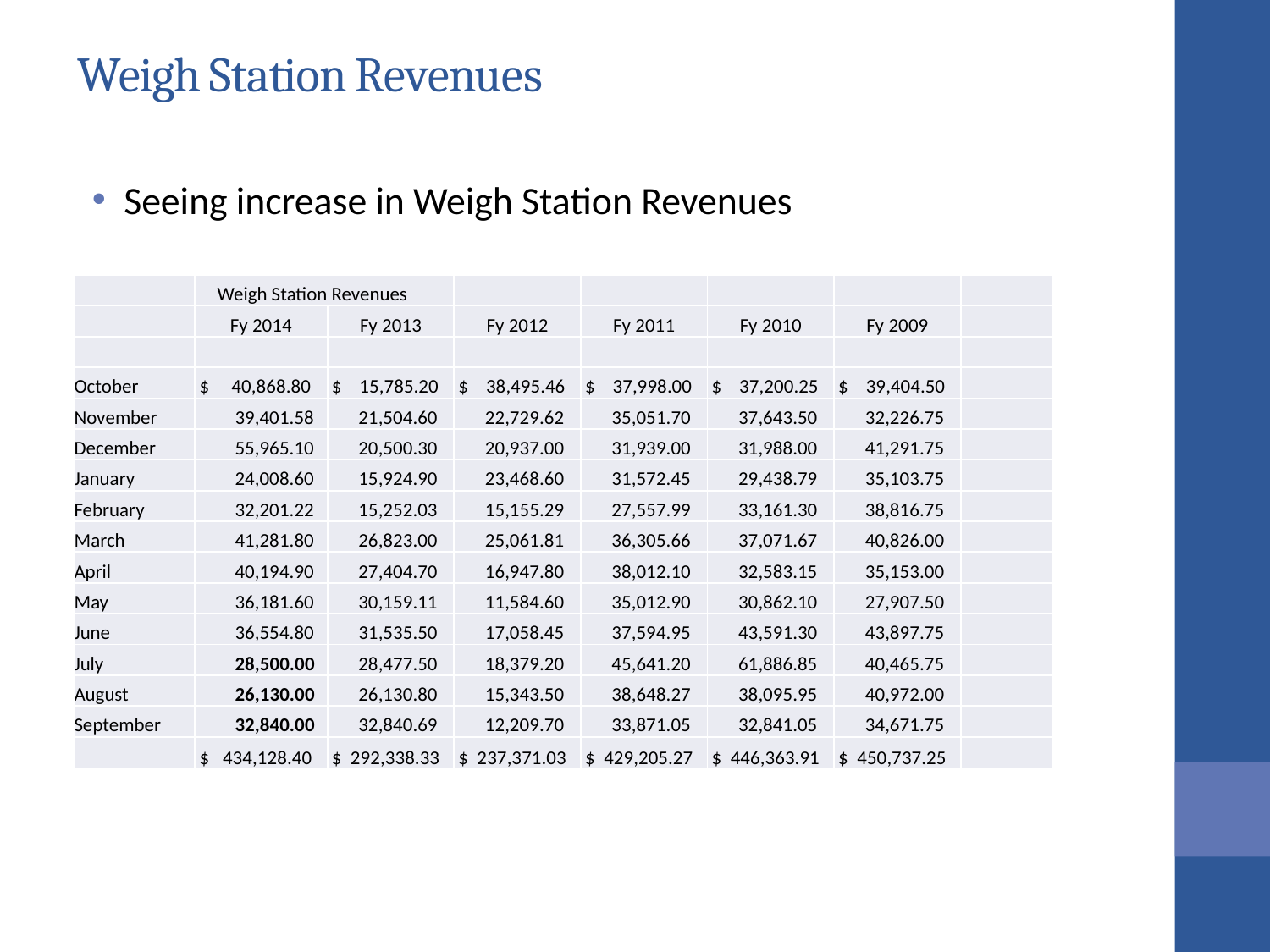

# Weigh Station Revenues
Seeing increase in Weigh Station Revenues

|  | Weigh Station Revenues |  |  |  |  |  |  |
| --- | --- | --- | --- | --- | --- | --- | --- |
|  | Fy 2014 | Fy 2013 | Fy 2012 | Fy 2011 | Fy 2010 | Fy 2009 |  |
|  |  |  |  |  |  |  |  |
| October | $ 40,868.80 | $ 15,785.20 | $ 38,495.46 | $ 37,998.00 | $ 37,200.25 | $ 39,404.50 |  |
| November | 39,401.58 | 21,504.60 | 22,729.62 | 35,051.70 | 37,643.50 | 32,226.75 |  |
| December | 55,965.10 | 20,500.30 | 20,937.00 | 31,939.00 | 31,988.00 | 41,291.75 |  |
| January | 24,008.60 | 15,924.90 | 23,468.60 | 31,572.45 | 29,438.79 | 35,103.75 |  |
| February | 32,201.22 | 15,252.03 | 15,155.29 | 27,557.99 | 33,161.30 | 38,816.75 |  |
| March | 41,281.80 | 26,823.00 | 25,061.81 | 36,305.66 | 37,071.67 | 40,826.00 |  |
| April | 40,194.90 | 27,404.70 | 16,947.80 | 38,012.10 | 32,583.15 | 35,153.00 |  |
| May | 36,181.60 | 30,159.11 | 11,584.60 | 35,012.90 | 30,862.10 | 27,907.50 |  |
| June | 36,554.80 | 31,535.50 | 17,058.45 | 37,594.95 | 43,591.30 | 43,897.75 |  |
| July | 28,500.00 | 28,477.50 | 18,379.20 | 45,641.20 | 61,886.85 | 40,465.75 |  |
| August | 26,130.00 | 26,130.80 | 15,343.50 | 38,648.27 | 38,095.95 | 40,972.00 |  |
| September | 32,840.00 | 32,840.69 | 12,209.70 | 33,871.05 | 32,841.05 | 34,671.75 |  |
|  | $ 434,128.40 | $ 292,338.33 | $ 237,371.03 | $ 429,205.27 | $ 446,363.91 | $ 450,737.25 |  |